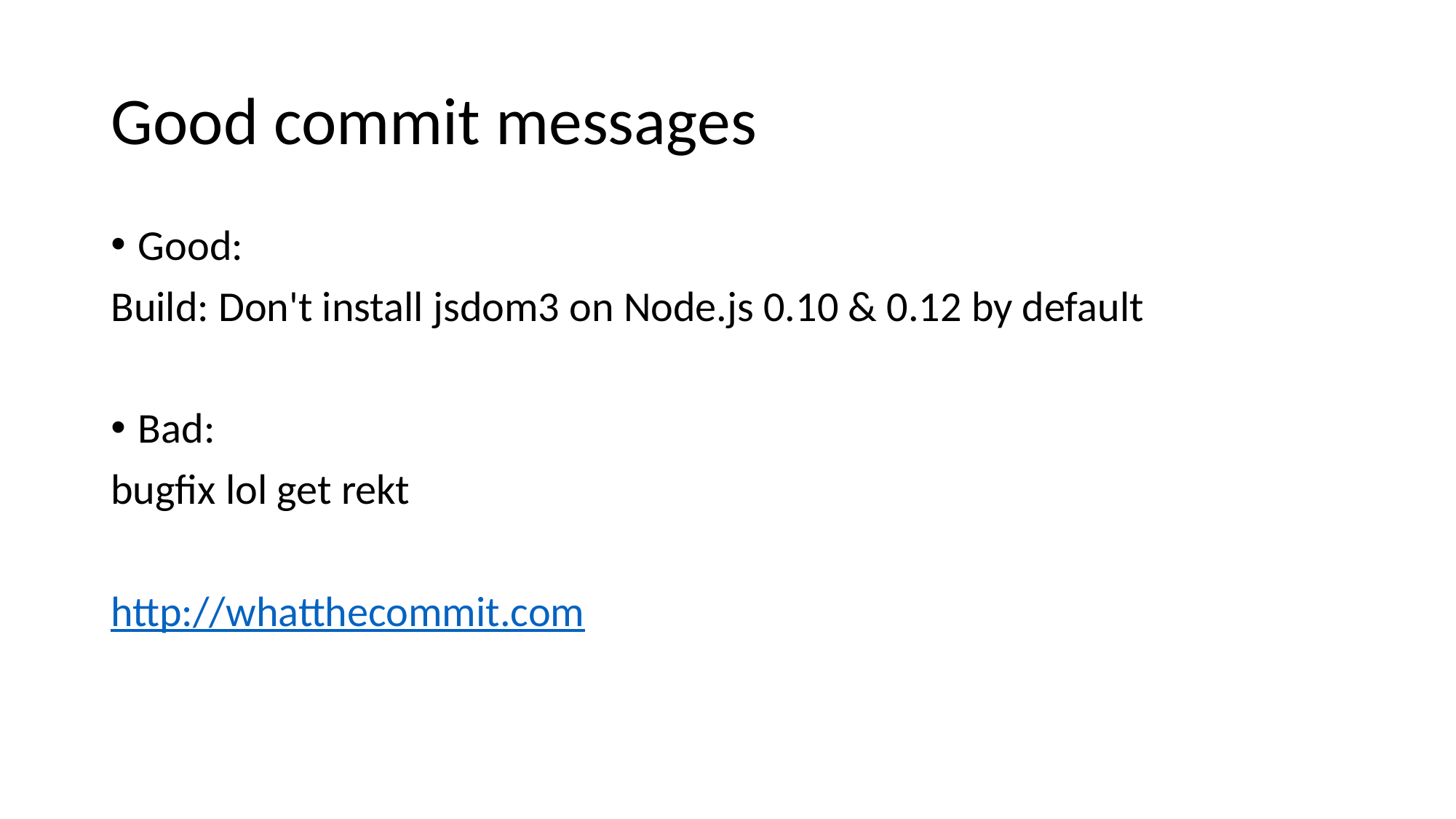

# Good commit messages
Good:
Build: Don't install jsdom3 on Node.js 0.10 & 0.12 by default

Bad:
bugfix lol get rekt

http://whatthecommit.com